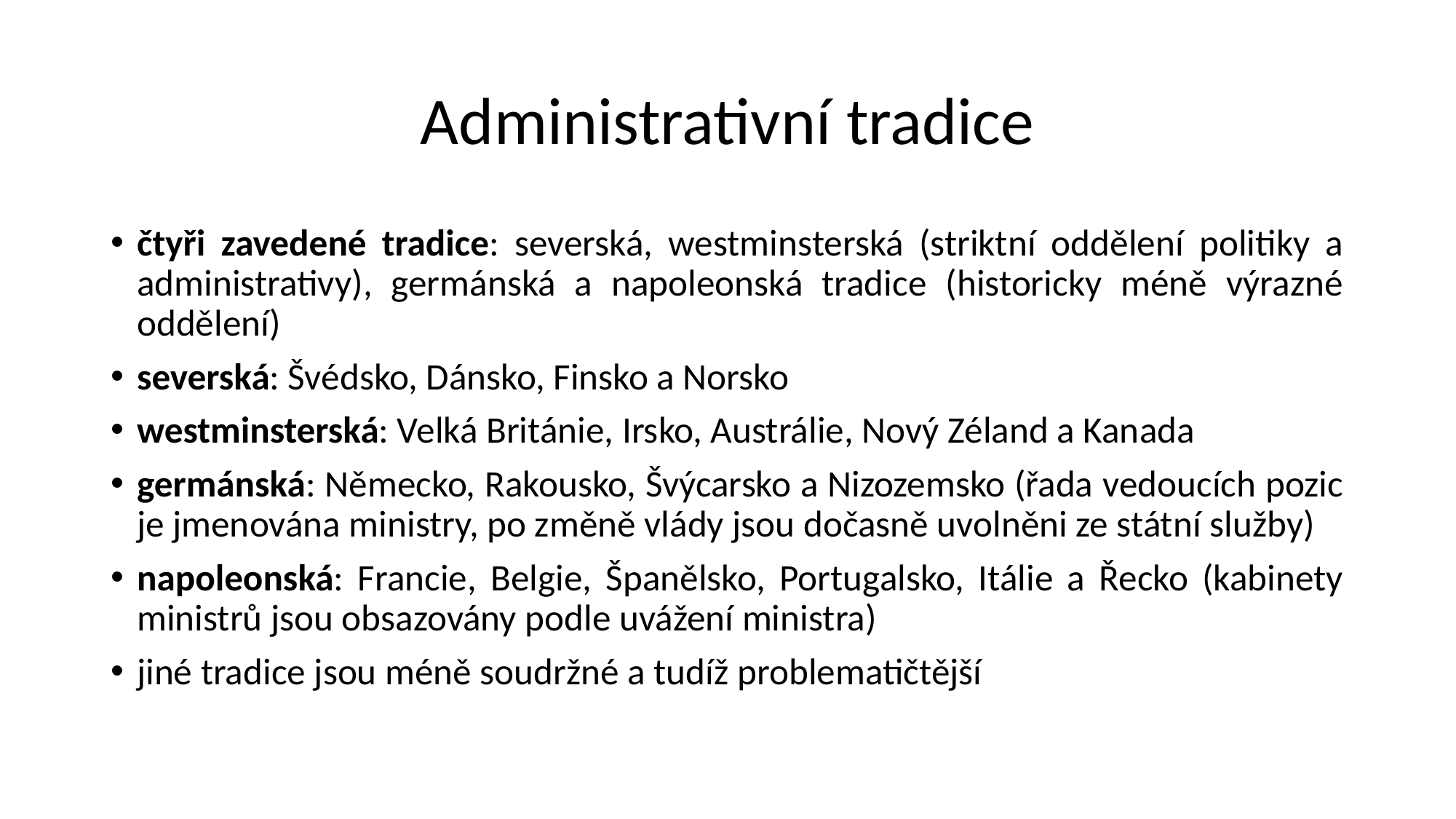

# Administrativní tradice
čtyři zavedené tradice: severská, westminsterská (striktní oddělení politiky a administrativy), germánská a napoleonská tradice (historicky méně výrazné oddělení)
severská: Švédsko, Dánsko, Finsko a Norsko
westminsterská: Velká Británie, Irsko, Austrálie, Nový Zéland a Kanada
germánská: Německo, Rakousko, Švýcarsko a Nizozemsko (řada vedoucích pozic je jmenována ministry, po změně vlády jsou dočasně uvolněni ze státní služby)
napoleonská: Francie, Belgie, Španělsko, Portugalsko, Itálie a Řecko (kabinety ministrů jsou obsazovány podle uvážení ministra)
jiné tradice jsou méně soudržné a tudíž problematičtější